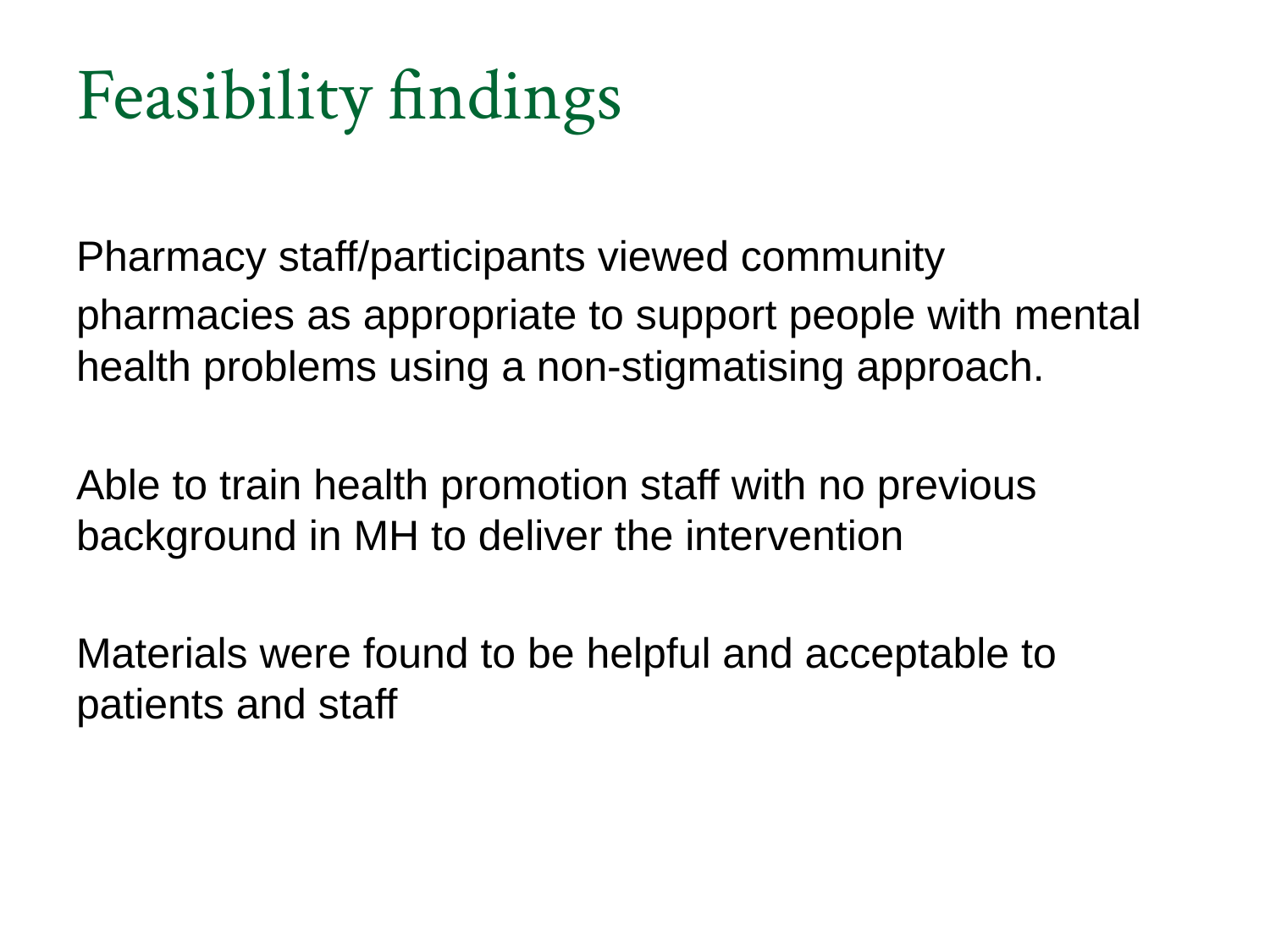

# Feasibility findings
Pharmacy staff/participants viewed community
pharmacies as appropriate to support people with mental health problems using a non-stigmatising approach.

Able to train health promotion staff with no previous background in MH to deliver the intervention

Materials were found to be helpful and acceptable to patients and staff